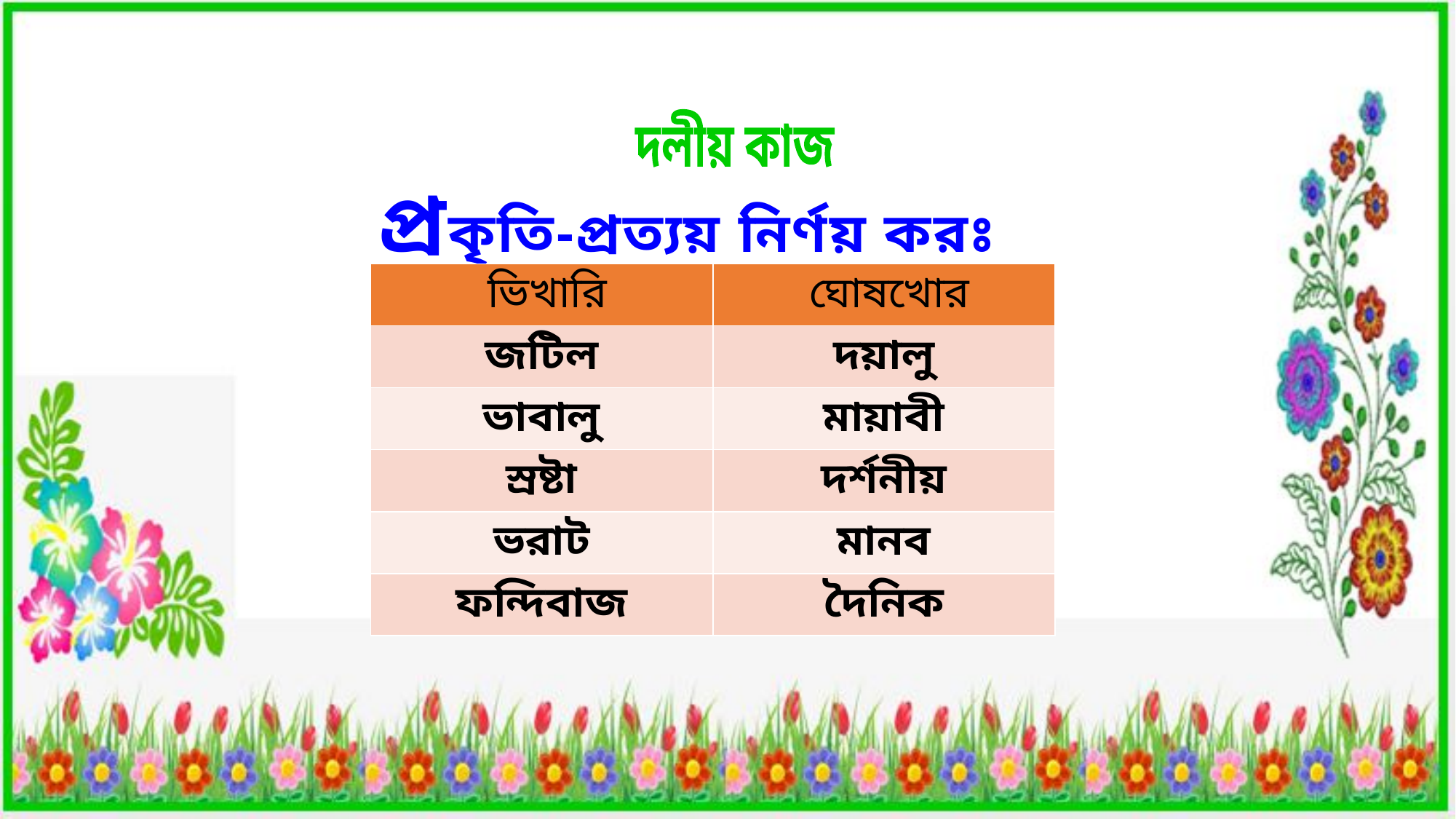

দলীয় কাজ
 প্রকৃতি-প্রত্যয় নির্ণয় করঃ
| ভিখারি | ঘোষখোর |
| --- | --- |
| জটিল | দয়ালু |
| ভাবালু | মায়াবী |
| স্রষ্টা | দর্শনীয় |
| ভরাট | মানব |
| ফন্দিবাজ | দৈনিক |